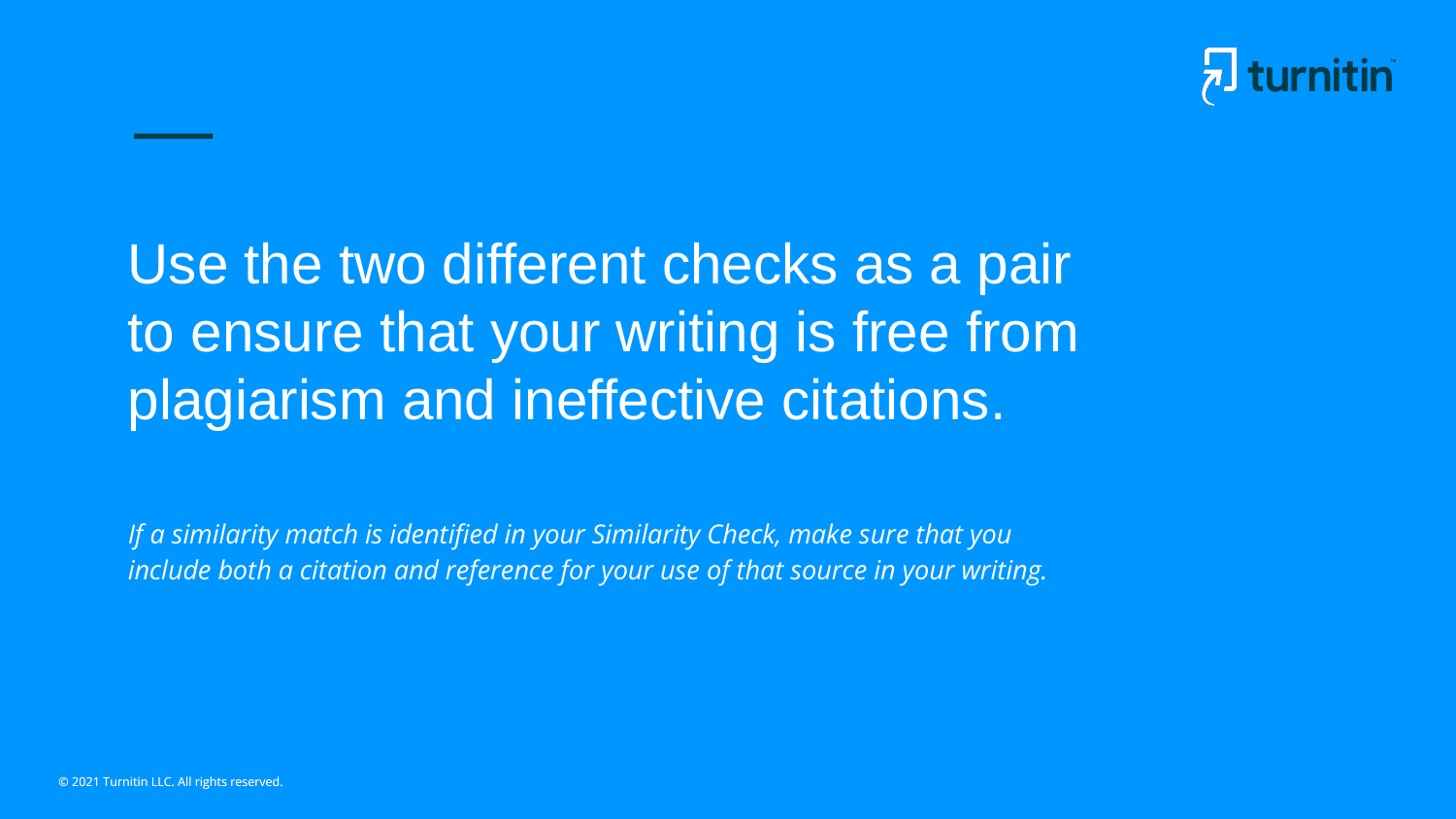

—
Use the two different checks as a pair
to ensure that your writing is free from plagiarism and ineffective citations.
If a similarity match is identified in your Similarity Check, make sure that you
include both a citation and reference for your use of that source in your writing.